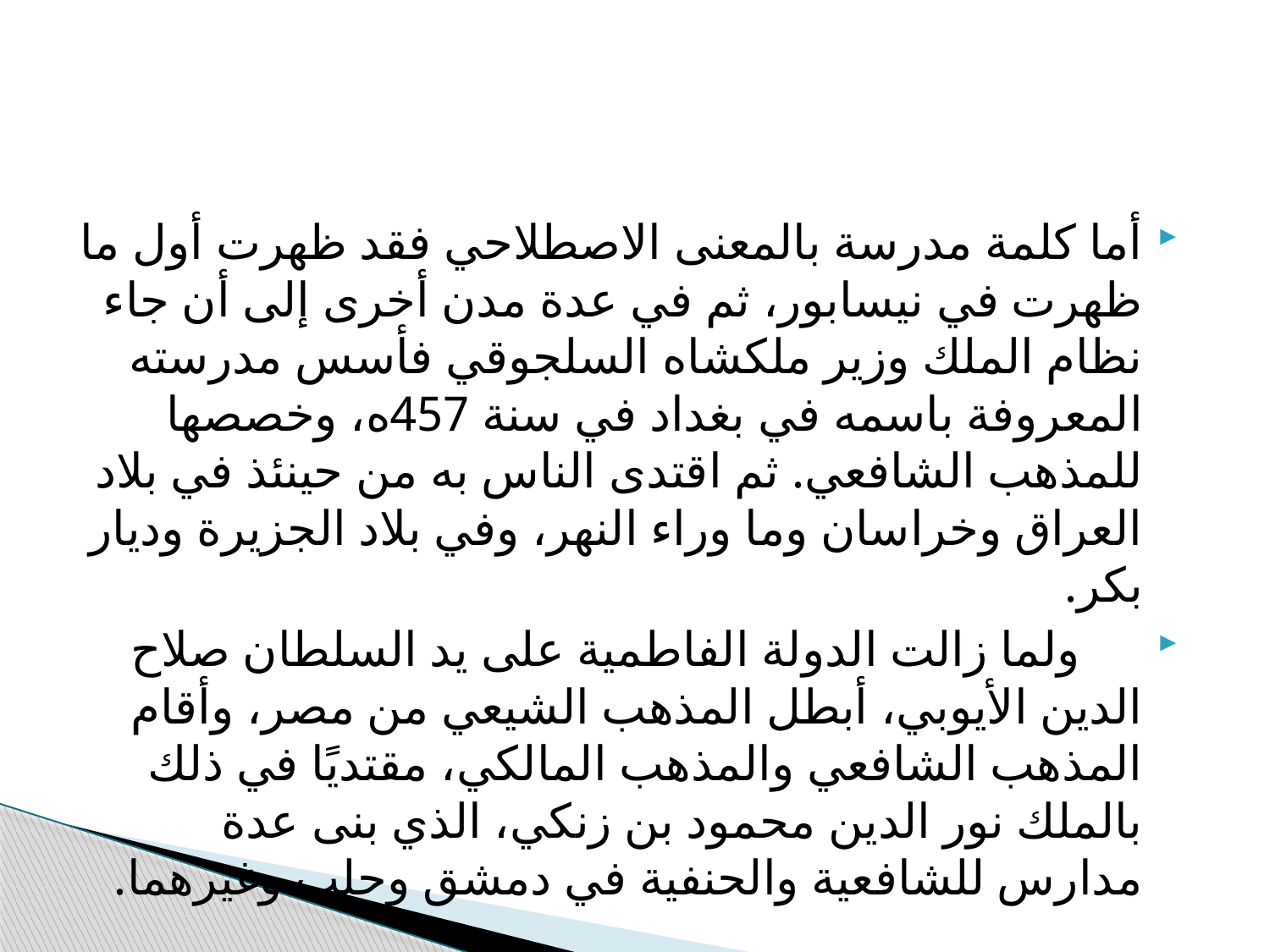

#
أما كلمة مدرسة بالمعنى الاصطلاحي فقد ظهرت أول ما ظهرت في نيسابور، ثم في عدة مدن أخرى إلى أن جاء نظام الملك وزير ملكشاه السلجوقي فأسس مدرسته المعروفة باسمه في بغداد في سنة 457ه، وخصصها للمذهب الشافعي. ثم اقتدى الناس به من حينئذ في بلاد العراق وخراسان وما وراء النهر، وفي بلاد الجزيرة وديار بكر.
     ولما زالت الدولة الفاطمية على يد السلطان صلاح الدين الأيوبي، أبطل المذهب الشيعي من مصر، وأقام المذهب الشافعي والمذهب المالكي، مقتديًا في ذلك بالملك نور الدين محمود بن زنكي، الذي بنى عدة مدارس للشافعية والحنفية في دمشق وحلب وغيرهما.